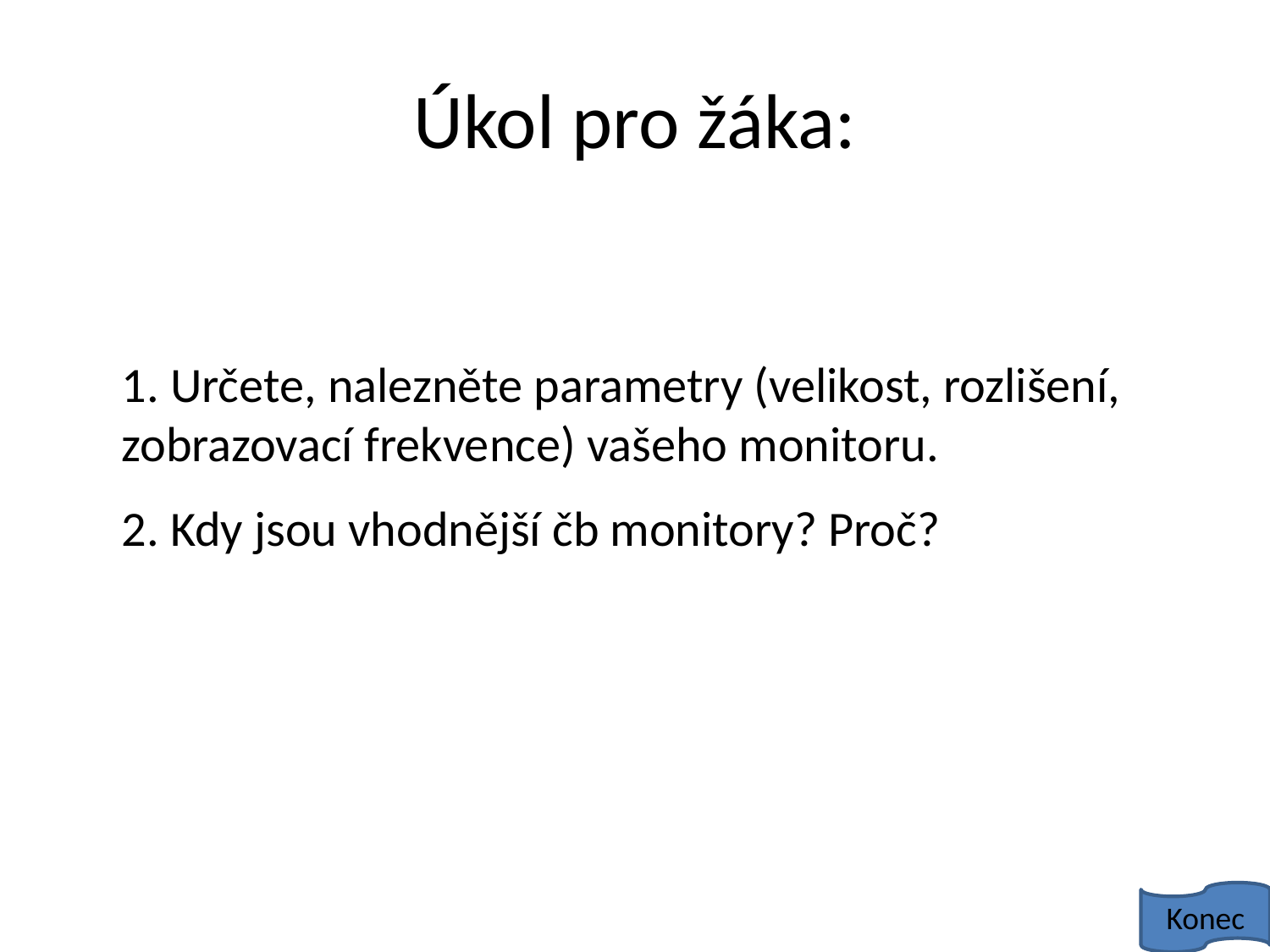

# Úkol pro žáka:
1. Určete, nalezněte parametry (velikost, rozlišení, zobrazovací frekvence) vašeho monitoru.
2. Kdy jsou vhodnější čb monitory? Proč?
Konec